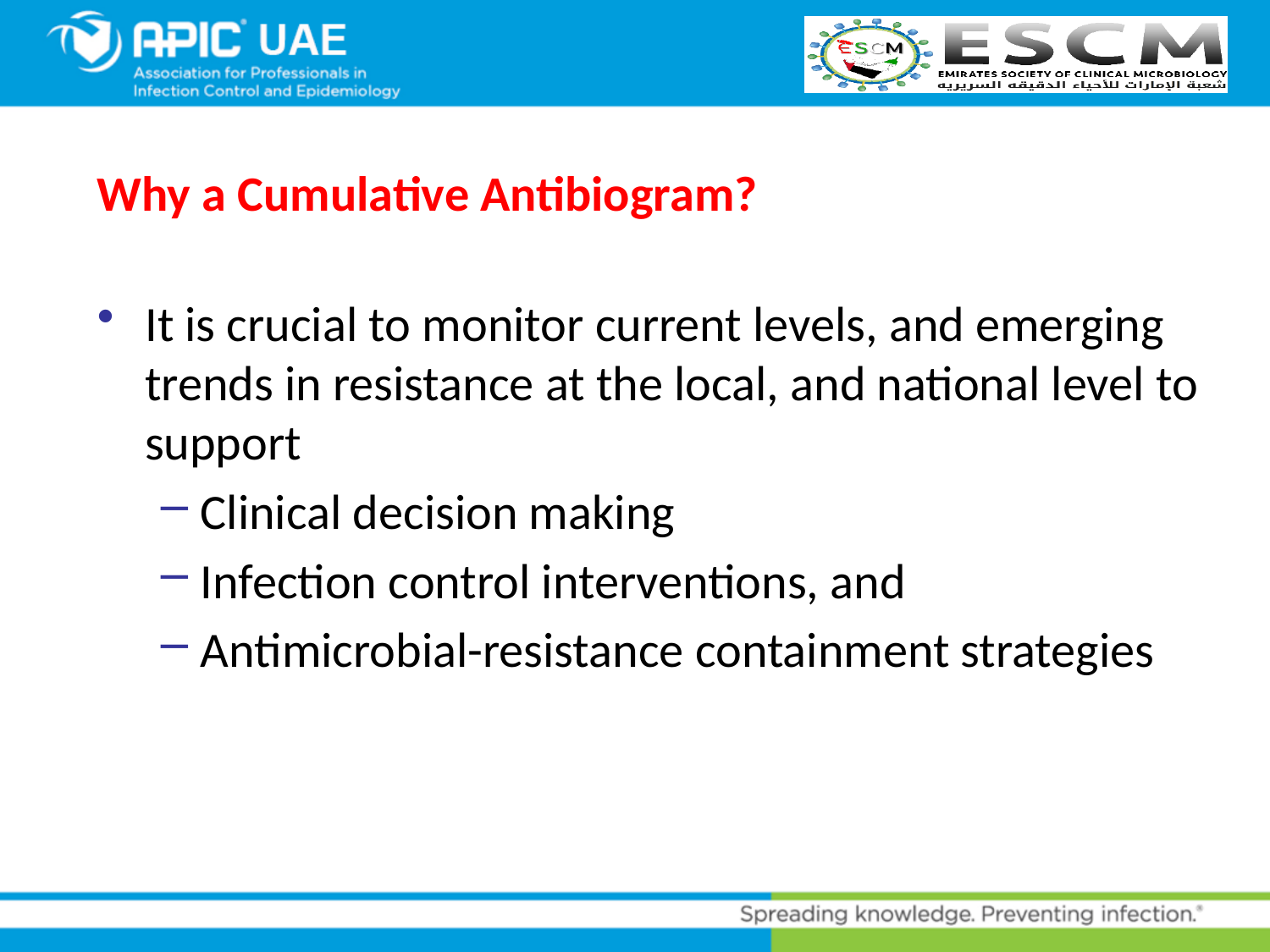

# Why a Cumulative Antibiogram?
It is crucial to monitor current levels, and emerging trends in resistance at the local, and national level to support
Clinical decision making
Infection control interventions, and
Antimicrobial-resistance containment strategies